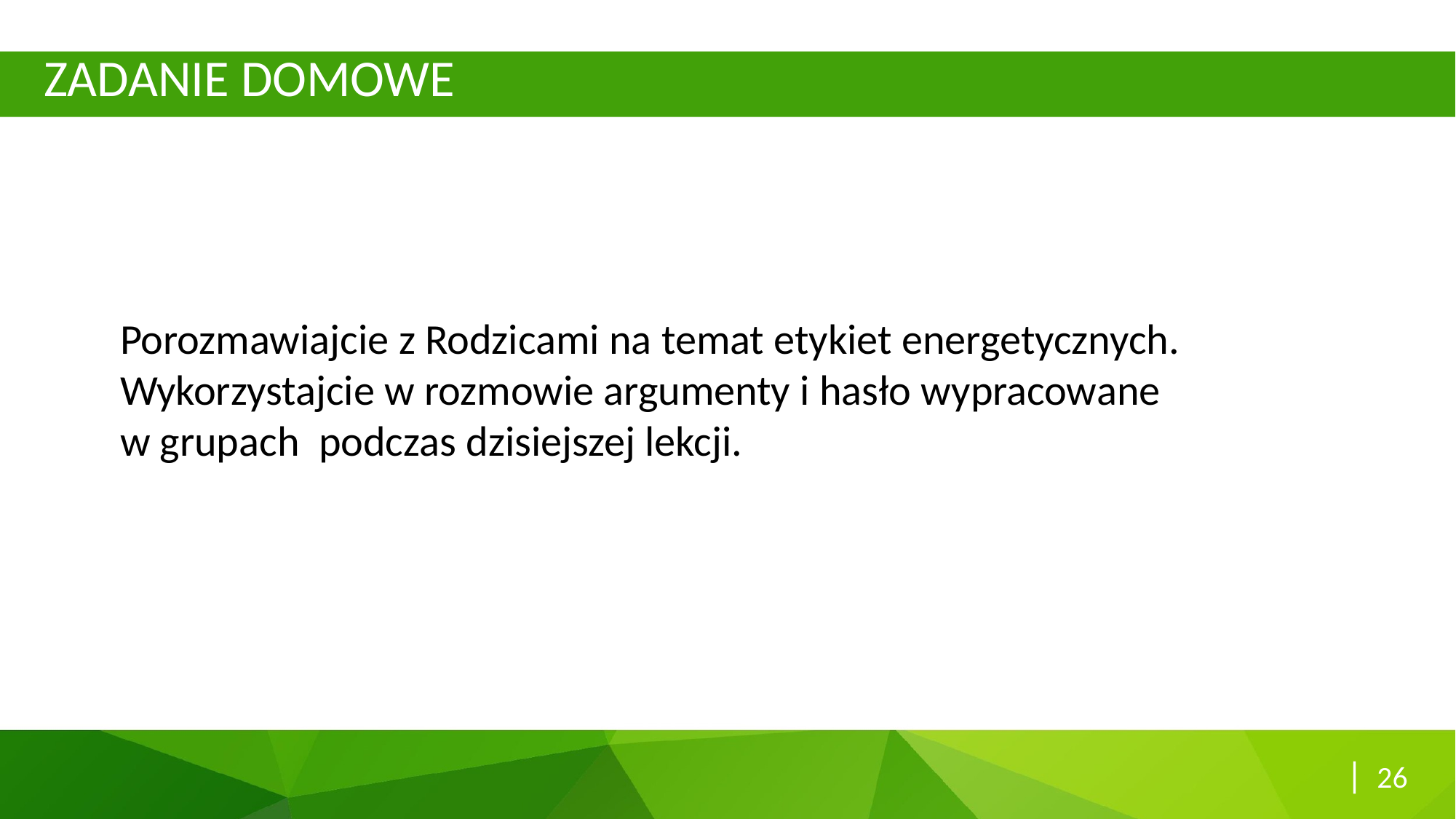

# ZADANIE DOMOWE

Porozmawiajcie z Rodzicami na temat etykiet energetycznych.  Wykorzystajcie w rozmowie argumenty i hasło wypracowane
w grupach  podczas dzisiejszej lekcji.
|  26